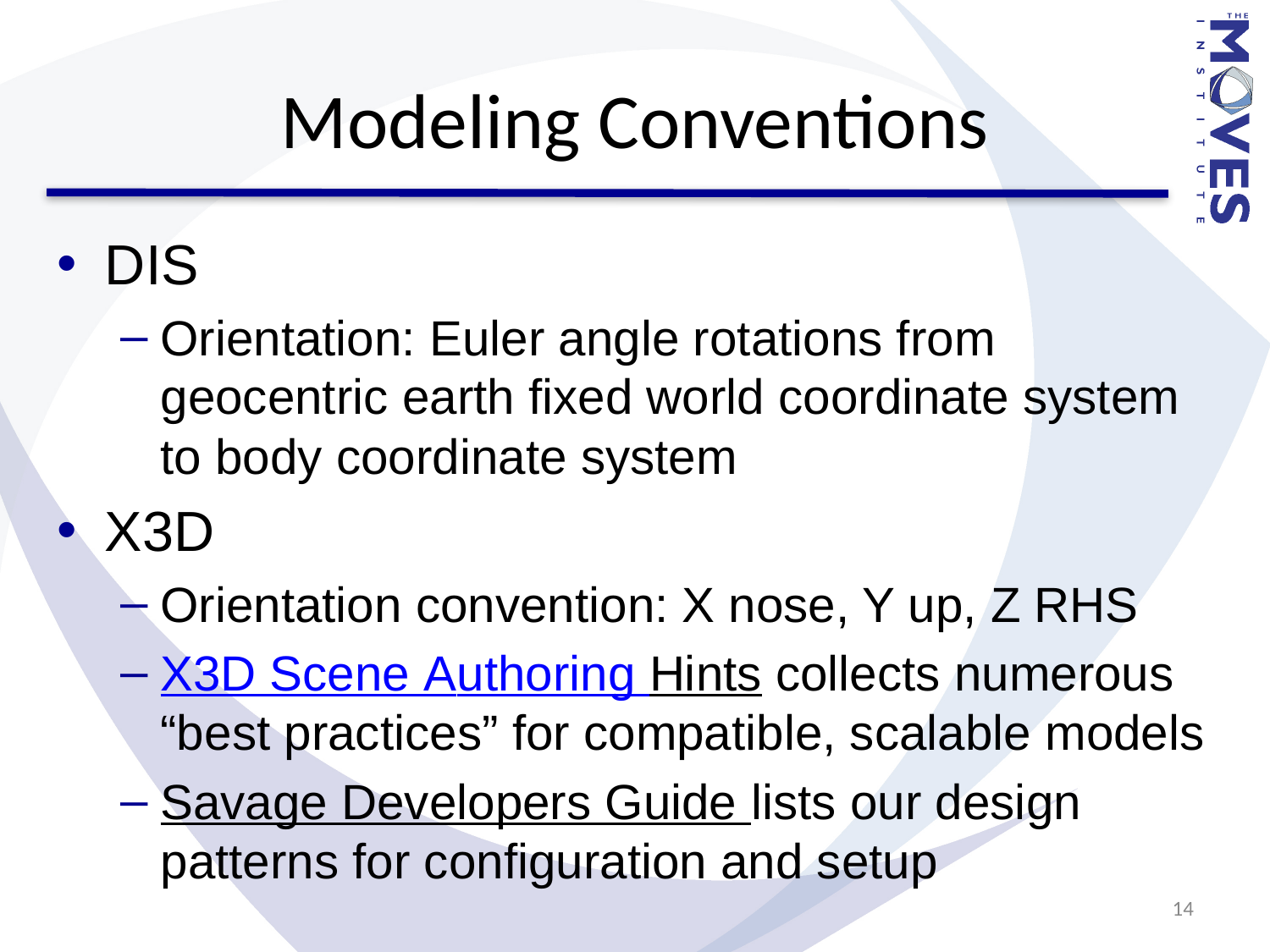

# Modeling Conventions
DIS
Orientation: Euler angle rotations from geocentric earth fixed world coordinate system to body coordinate system
X3D
Orientation convention: X nose, Y up, Z RHS
X3D Scene Authoring Hints collects numerous “best practices” for compatible, scalable models
Savage Developers Guide lists our design patterns for configuration and setup
14